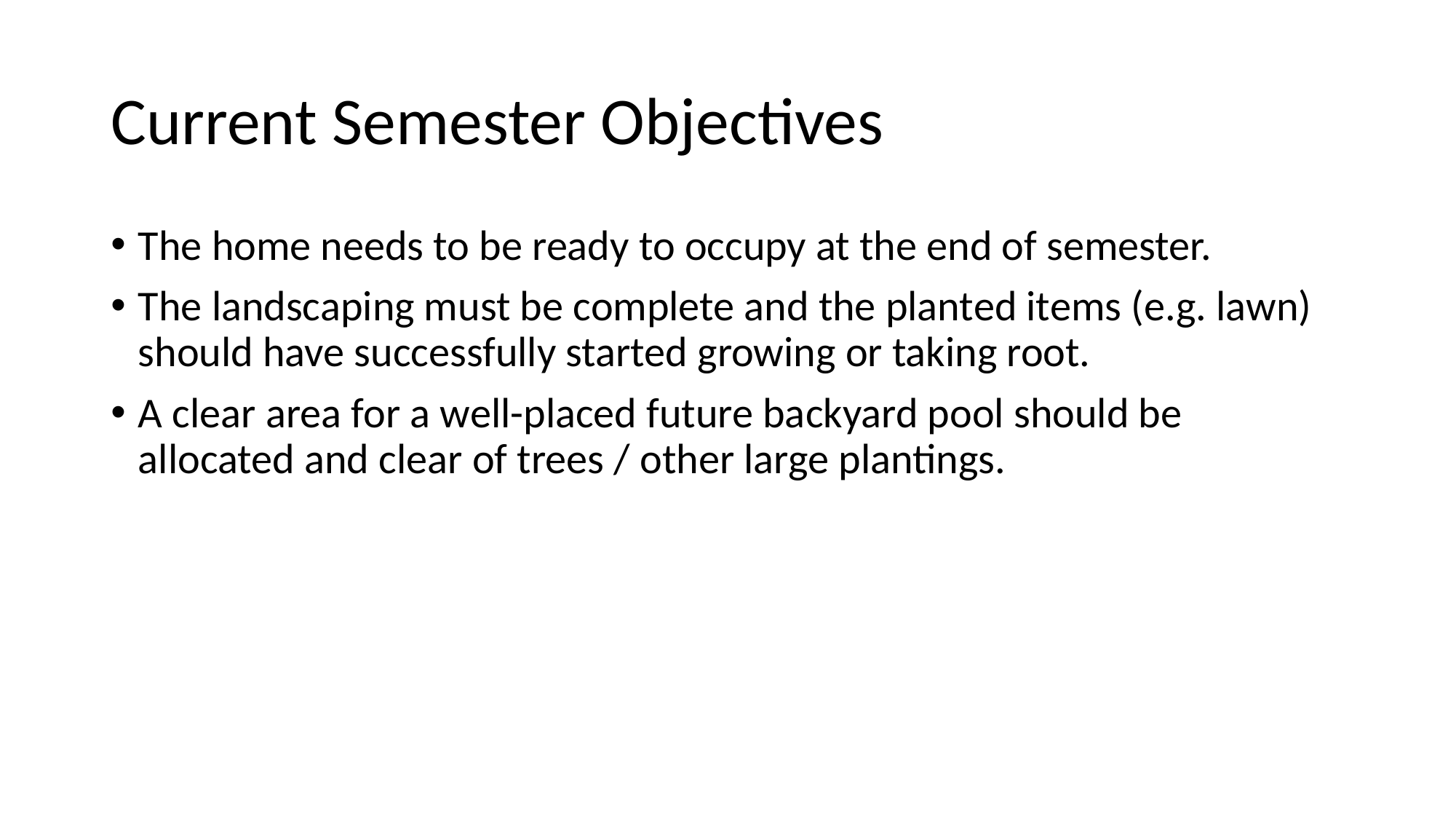

# Current Semester Objectives
The home needs to be ready to occupy at the end of semester.
The landscaping must be complete and the planted items (e.g. lawn) should have successfully started growing or taking root.
A clear area for a well-placed future backyard pool should be allocated and clear of trees / other large plantings.